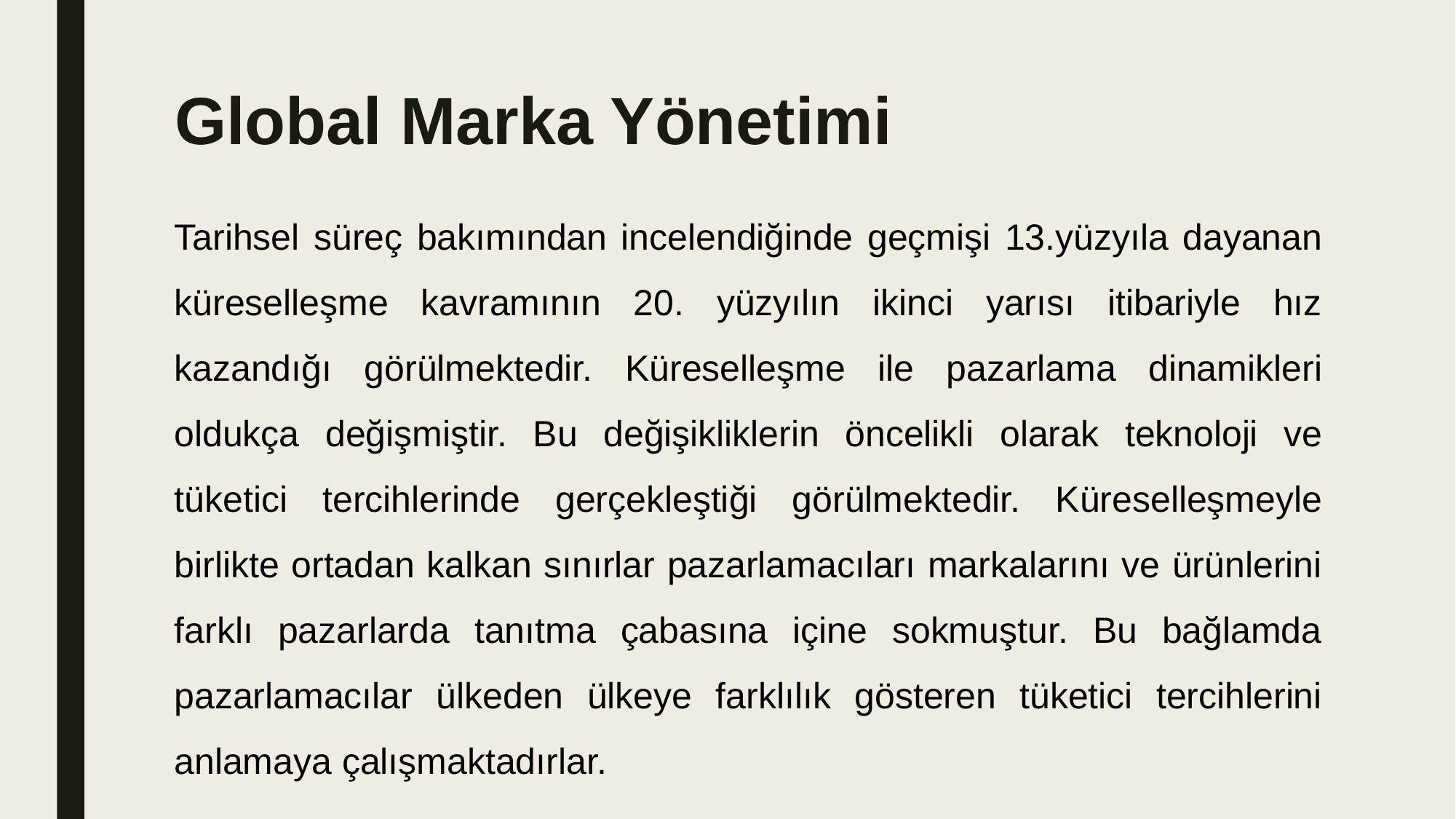

# Global Marka Yönetimi
Tarihsel süreç bakımından incelendiğinde geçmişi 13.yüzyıla dayanan küreselleşme kavramının 20. yüzyılın ikinci yarısı itibariyle hız kazandığı görülmektedir. Küreselleşme ile pazarlama dinamikleri oldukça değişmiştir. Bu değişikliklerin öncelikli olarak teknoloji ve tüketici tercihlerinde gerçekleştiği görülmektedir. Küreselleşmeyle birlikte ortadan kalkan sınırlar pazarlamacıları markalarını ve ürünlerini farklı pazarlarda tanıtma çabasına içine sokmuştur. Bu bağlamda pazarlamacılar ülkeden ülkeye farklılık gösteren tüketici tercihlerini anlamaya çalışmaktadırlar.